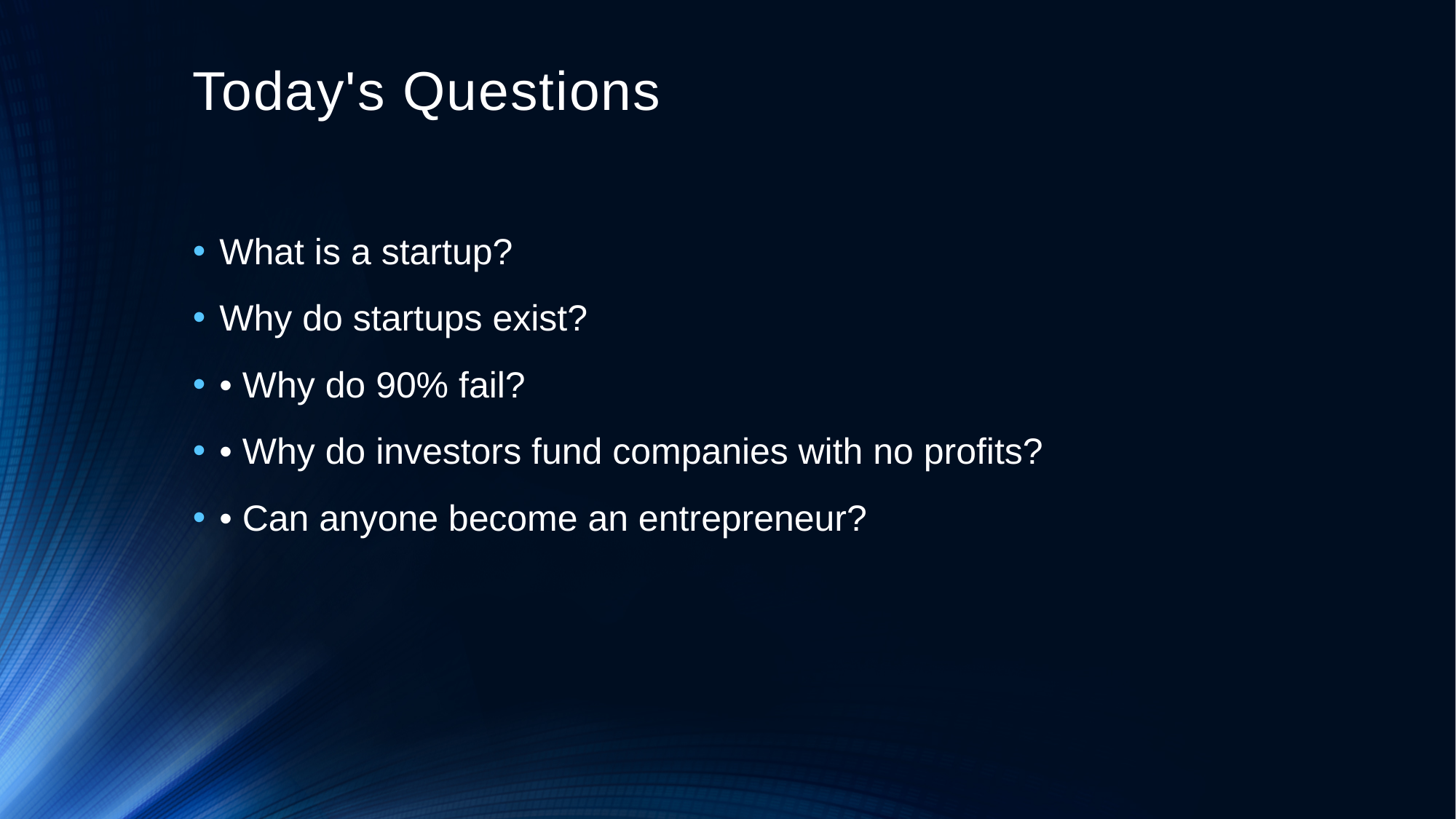

# Today's Questions
What is a startup?
Why do startups exist?
• Why do 90% fail?
• Why do investors fund companies with no profits?
• Can anyone become an entrepreneur?